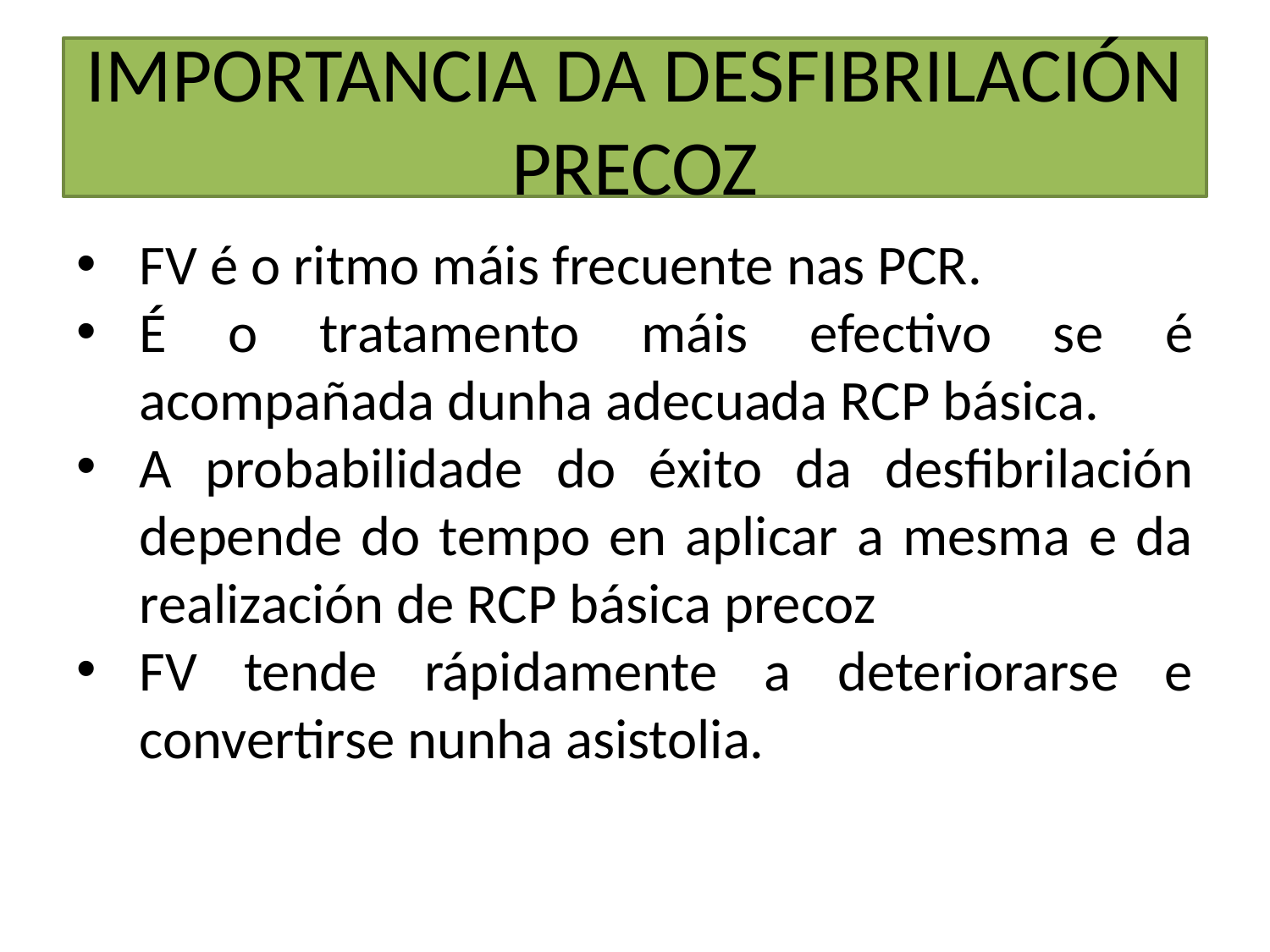

IMPORTANCIA DA DESFIBRILACIÓN PRECOZ
FV é o ritmo máis frecuente nas PCR.
É o tratamento máis efectivo se é acompañada dunha adecuada RCP básica.
A probabilidade do éxito da desfibrilación depende do tempo en aplicar a mesma e da realización de RCP básica precoz
FV tende rápidamente a deteriorarse e convertirse nunha asistolia.